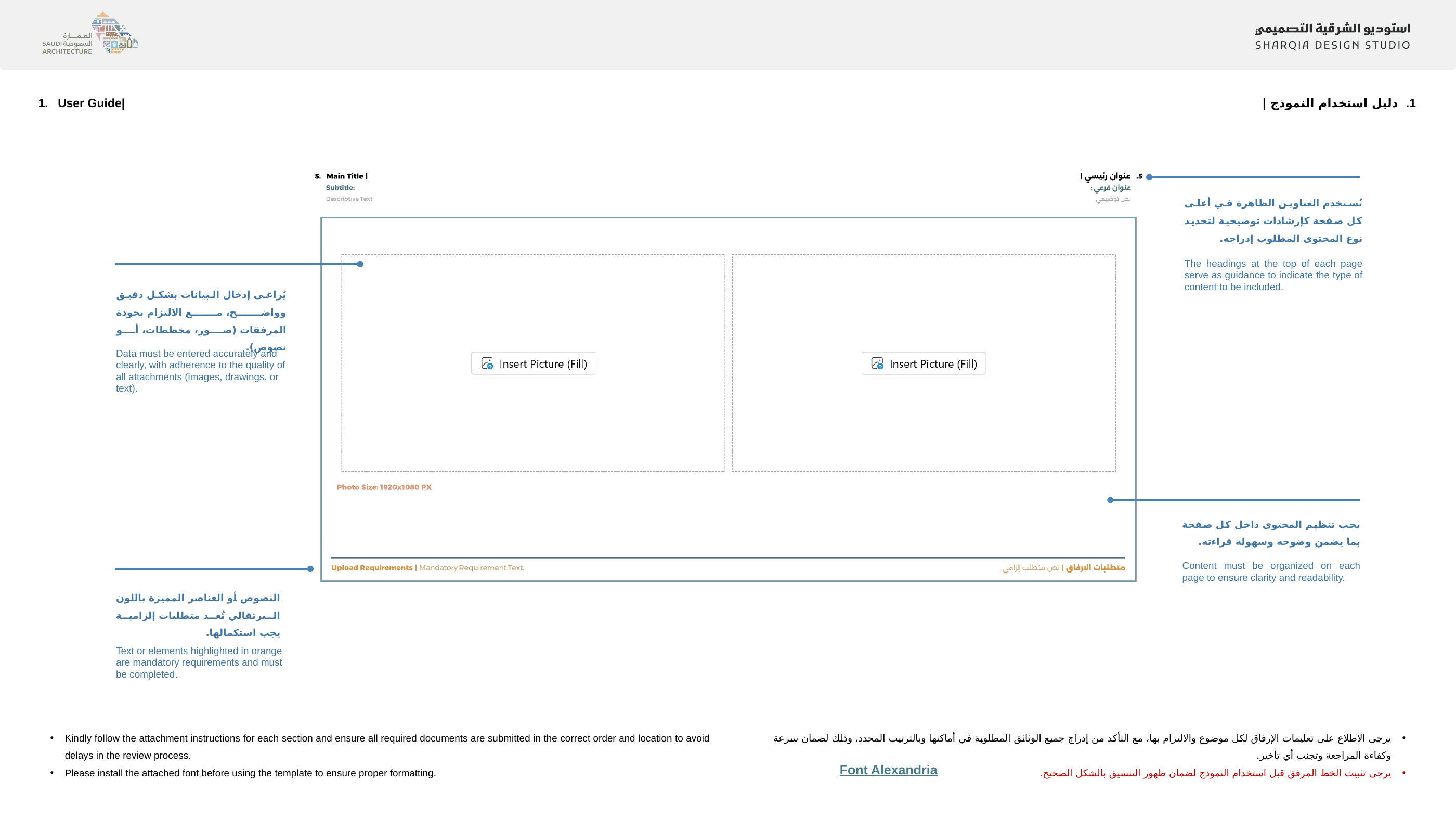

| Font Alexandria |
| --- |